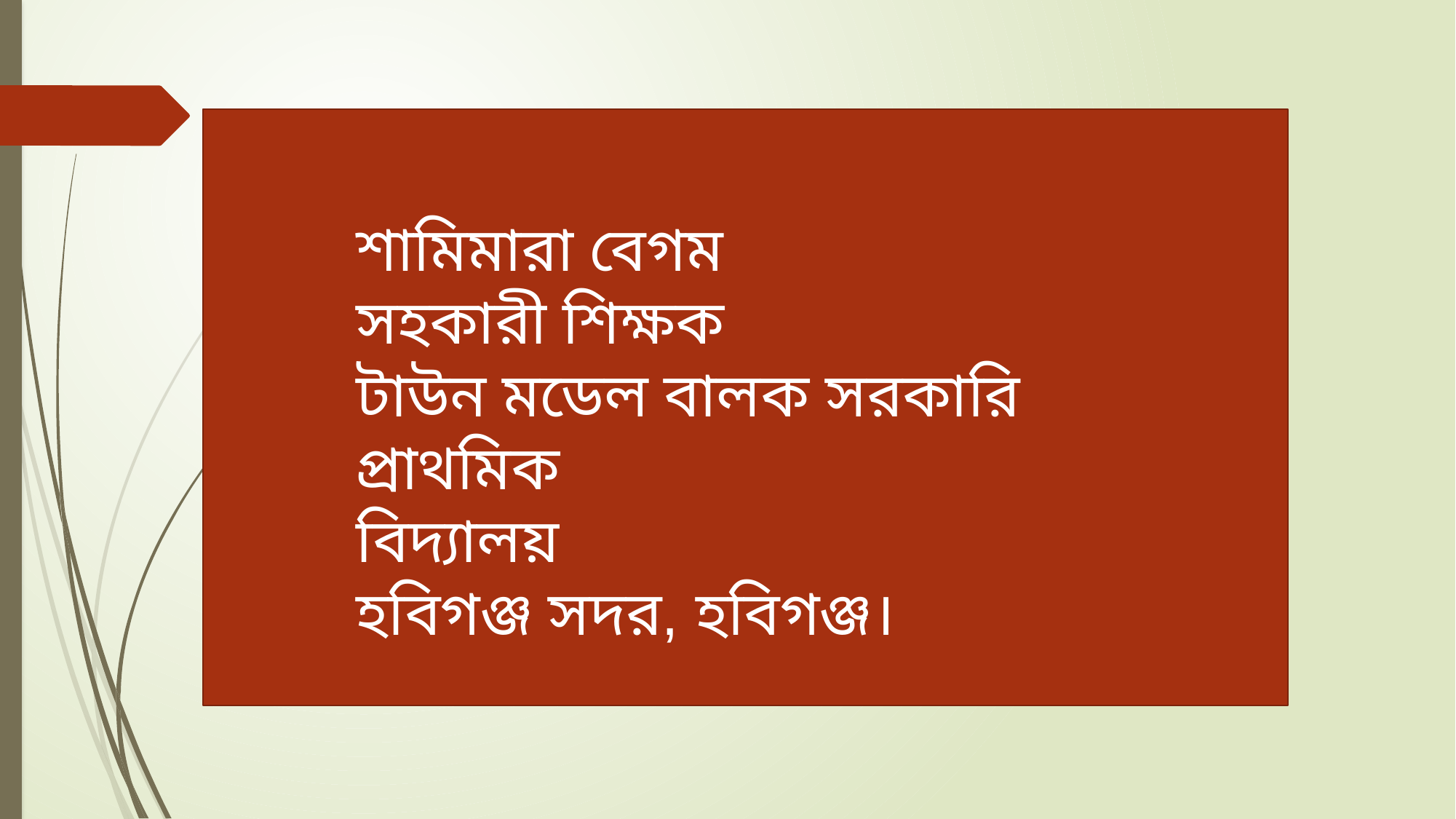

শামিমারা বেগম
সহকারী শিক্ষক
টাউন মডেল বালক সরকারি প্রাথমিক
বিদ্যালয়
হবিগঞ্জ সদর, হবিগঞ্জ।